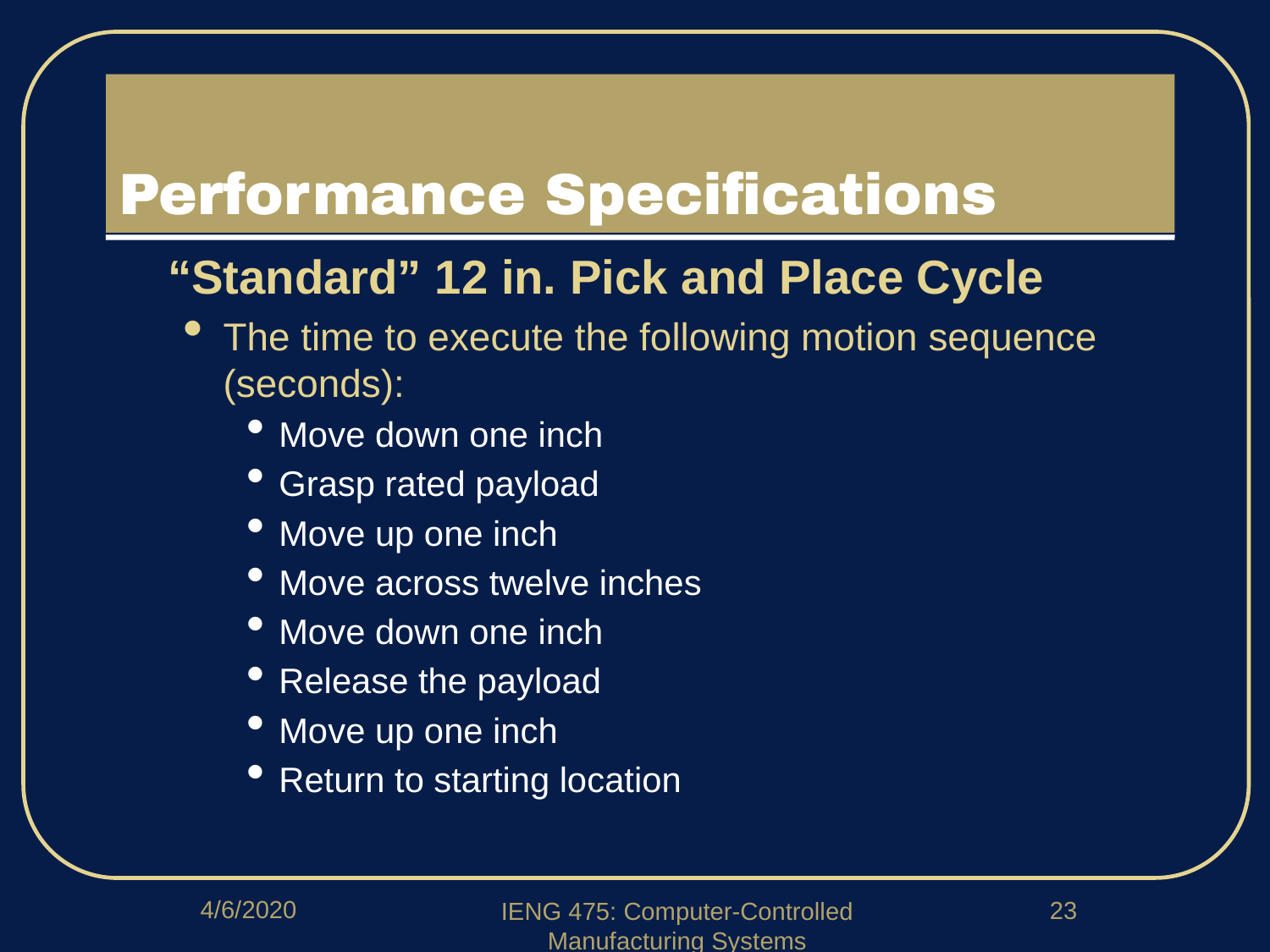

# Performance Specifications
“Standard” 12 in. Pick and Place Cycle
The time to execute the following motion sequence (seconds):
Move down one inch
Grasp rated payload
Move up one inch
Move across twelve inches
Move down one inch
Release the payload
Move up one inch
Return to starting location
4/6/2020
23
IENG 475: Computer-Controlled Manufacturing Systems